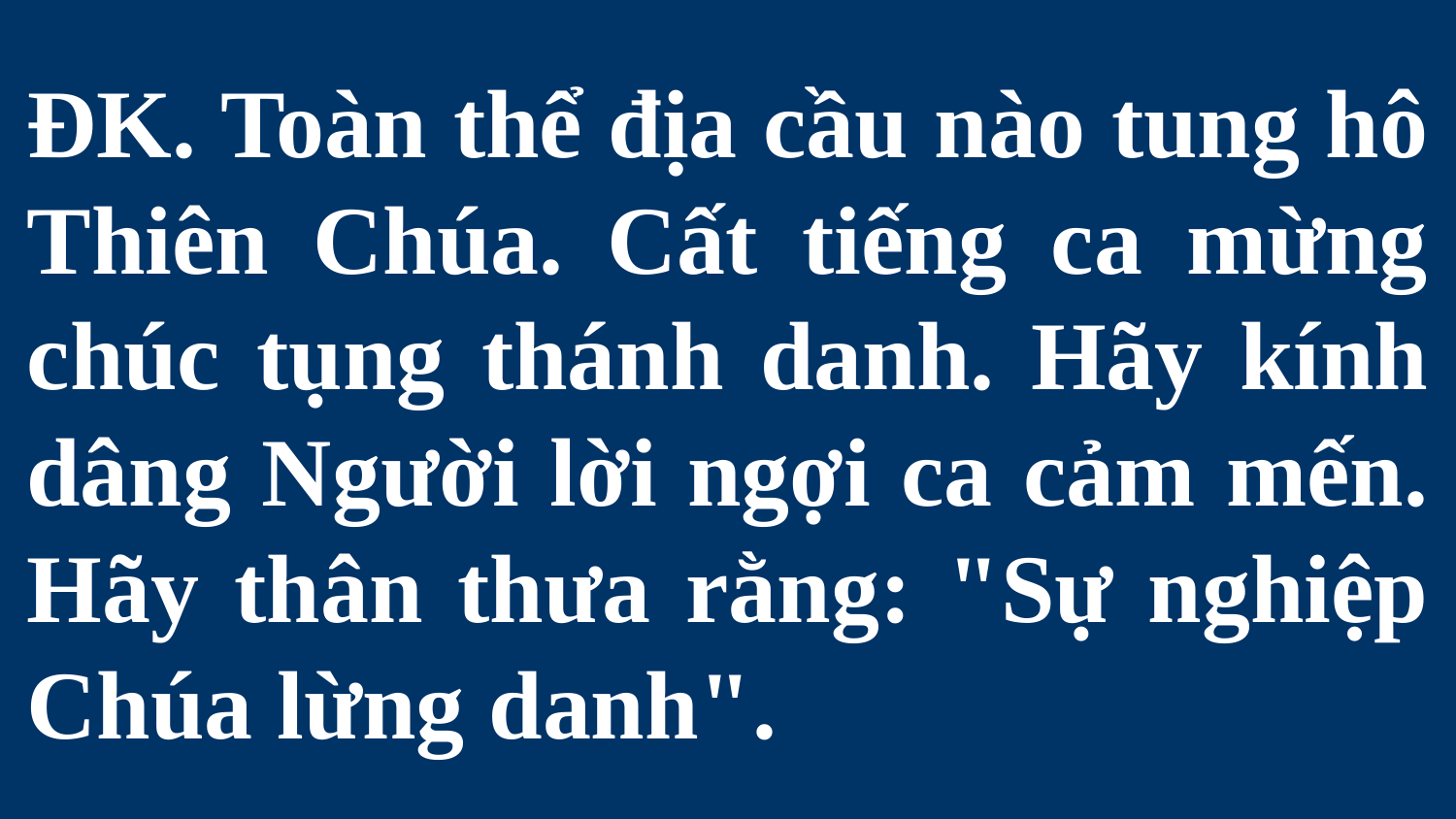

# ĐK. Toàn thể địa cầu nào tung hô Thiên Chúa. Cất tiếng ca mừng chúc tụng thánh danh. Hãy kính dâng Người lời ngợi ca cảm mến. Hãy thân thưa rằng: "Sự nghiệp Chúa lừng danh".